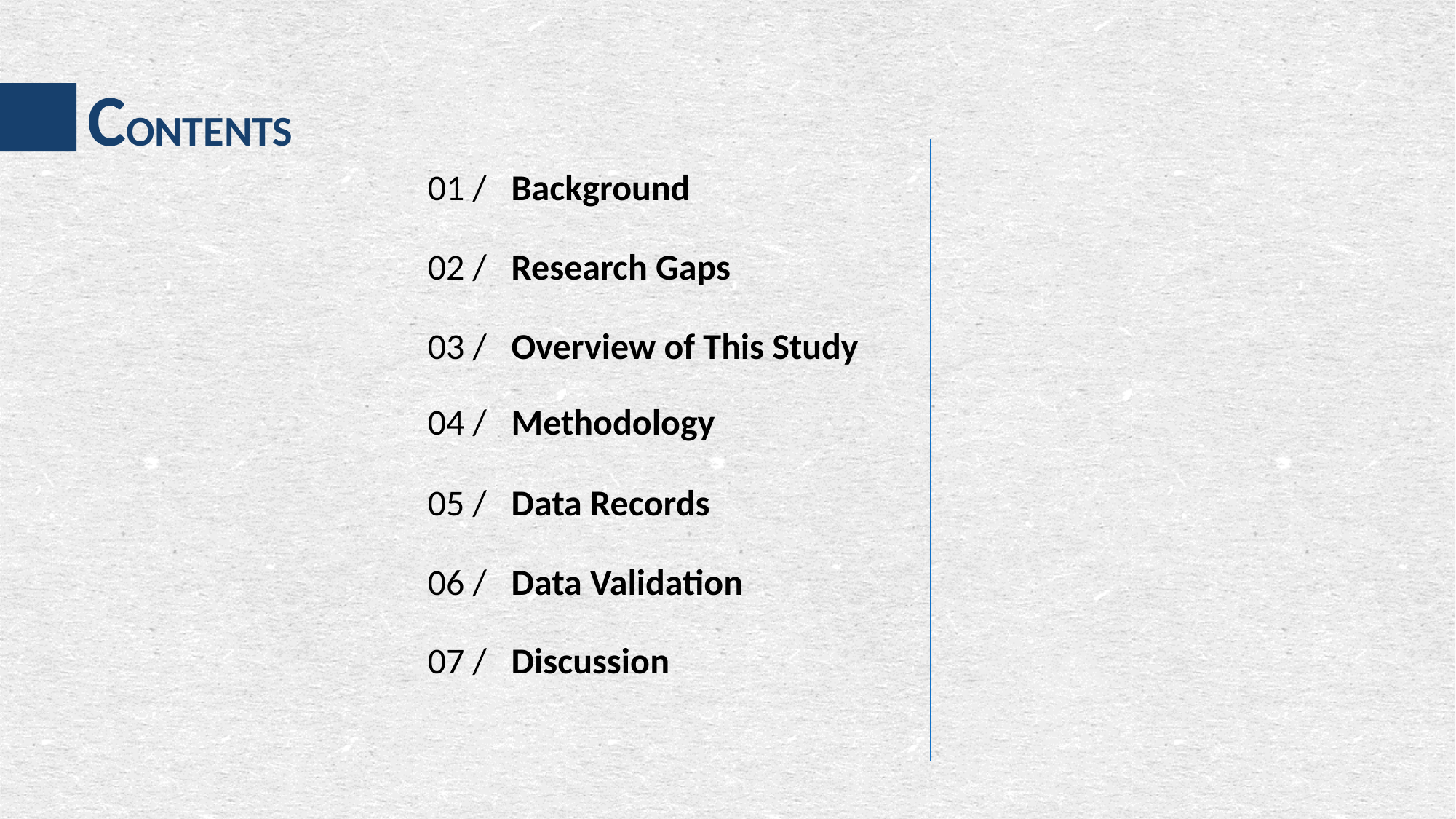

CONTENTS

01 /   Background
02 /   Research Gaps
03 /   Overview of This Study
04 /   Methodology
05 /   Data Records
06 /   Data Validation
07 /   Discussion